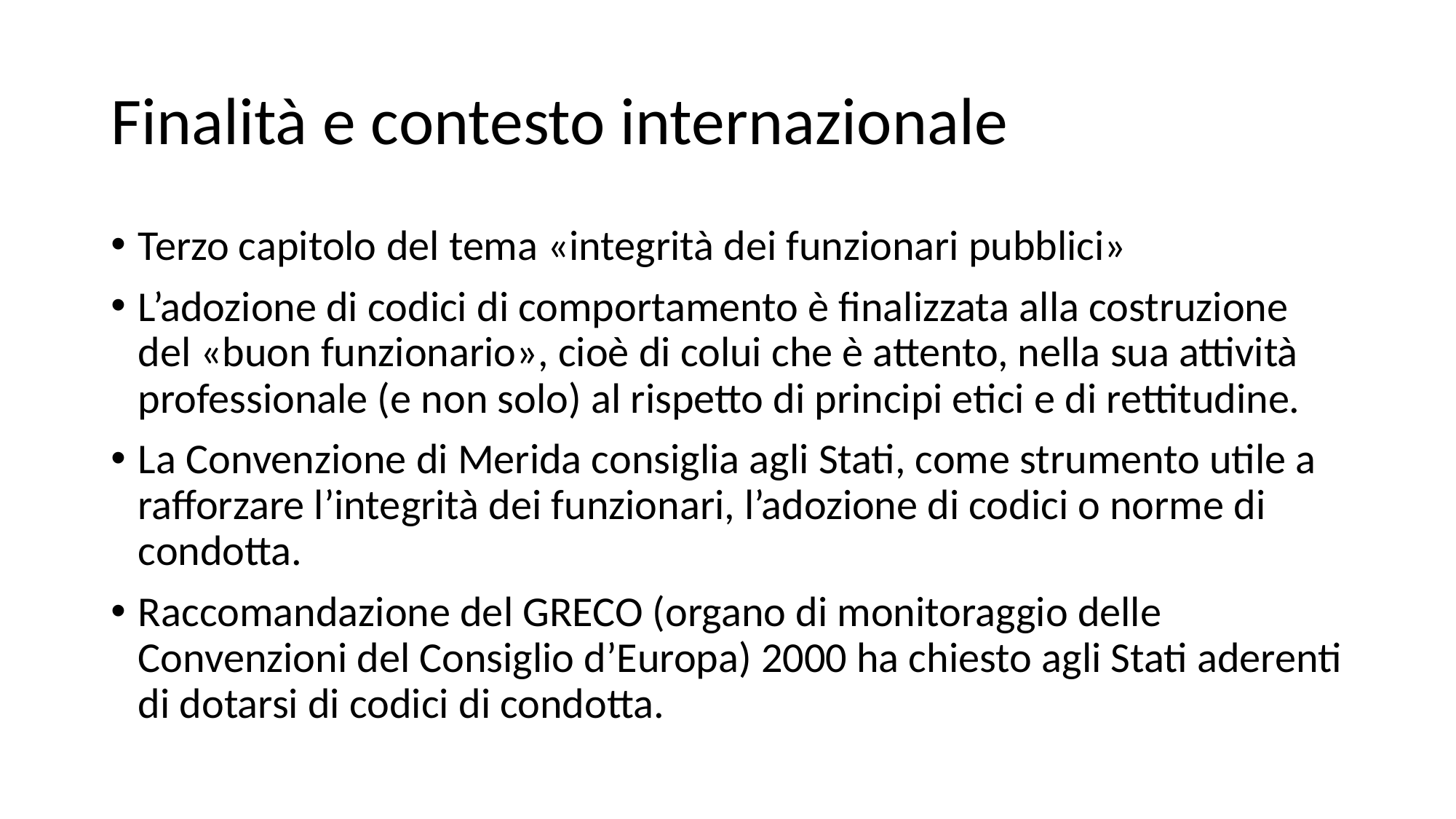

# Finalità e contesto internazionale
Terzo capitolo del tema «integrità dei funzionari pubblici»
L’adozione di codici di comportamento è finalizzata alla costruzione del «buon funzionario», cioè di colui che è attento, nella sua attività professionale (e non solo) al rispetto di principi etici e di rettitudine.
La Convenzione di Merida consiglia agli Stati, come strumento utile a rafforzare l’integrità dei funzionari, l’adozione di codici o norme di condotta.
Raccomandazione del GRECO (organo di monitoraggio delle Convenzioni del Consiglio d’Europa) 2000 ha chiesto agli Stati aderenti di dotarsi di codici di condotta.